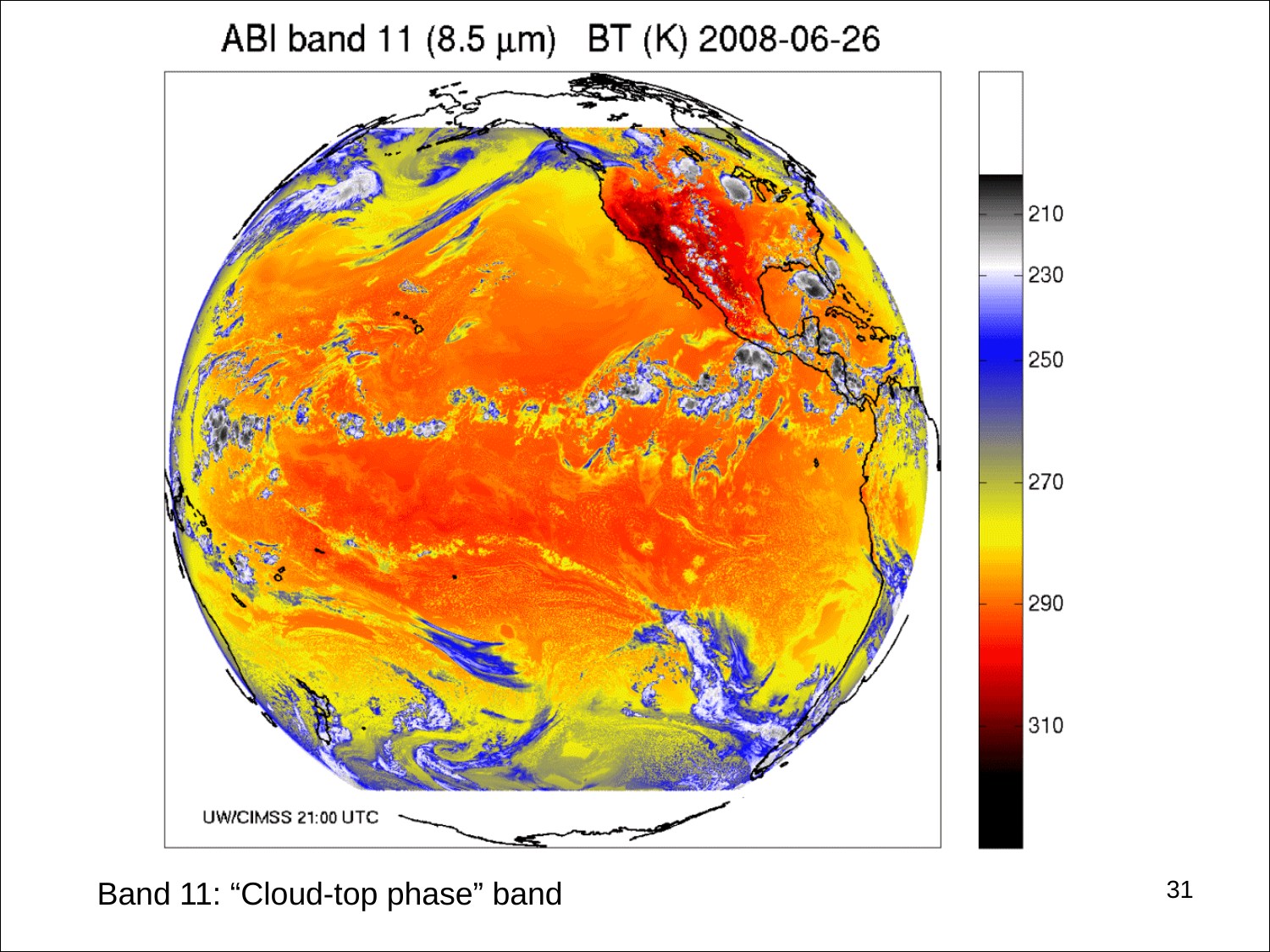

#
31
Band 11: “Cloud-top phase” band